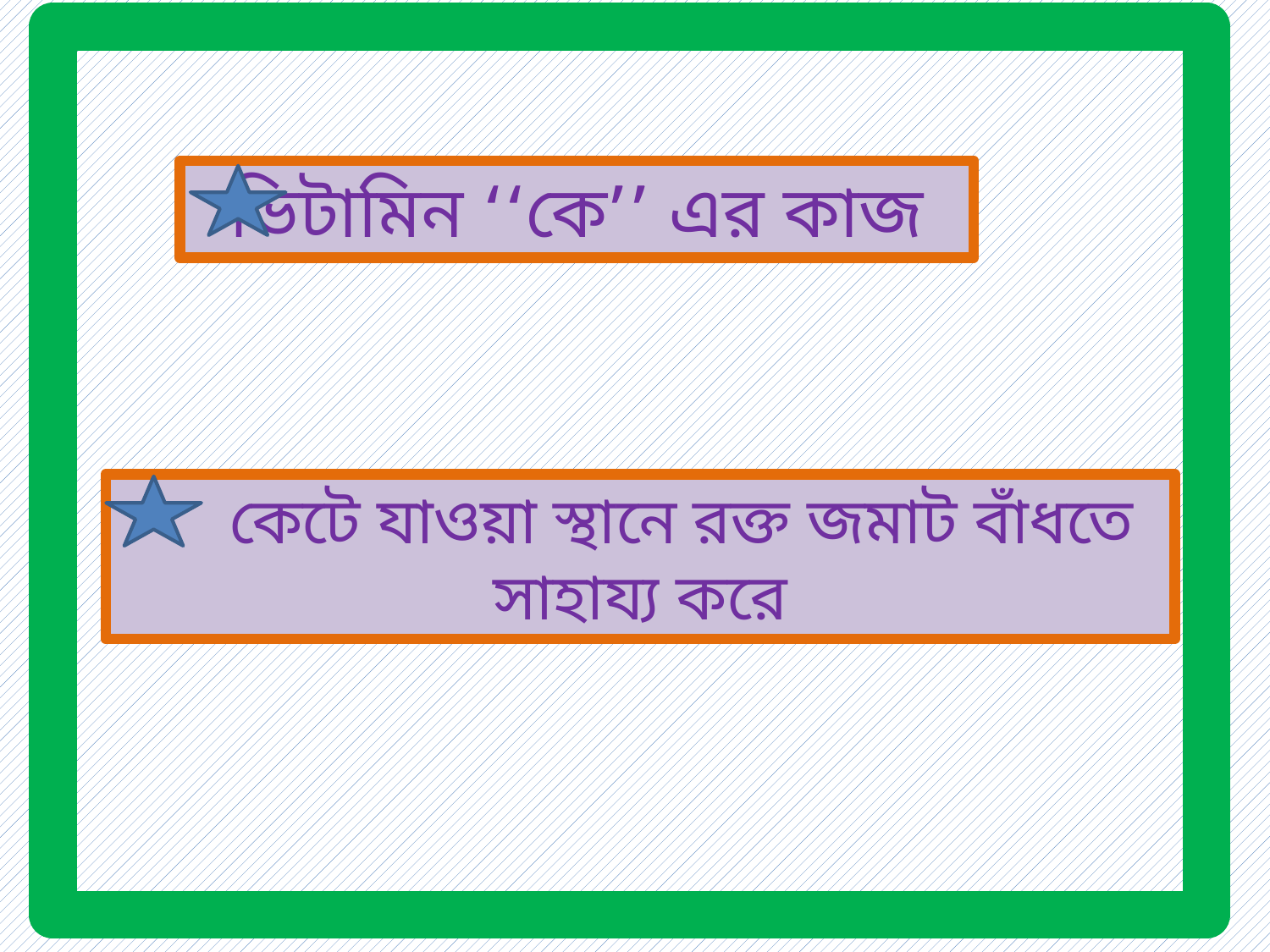

ভিটামিন ‘‘কে’’ এর কাজ

     কেটে যাওয়া স্থানে রক্ত জমাট বাঁধতে সাহায্য করে